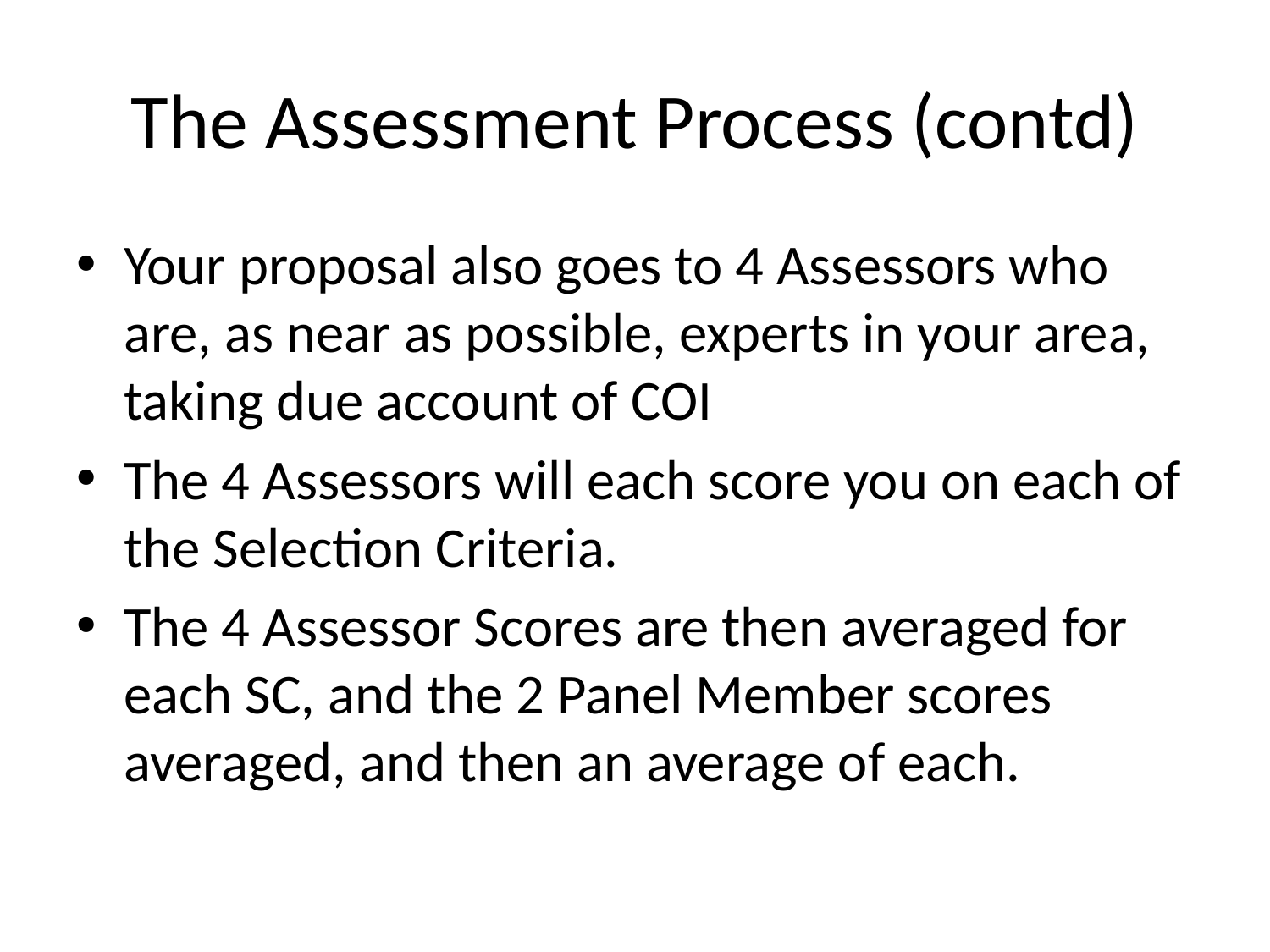

# The Assessment Process (contd)
Your proposal also goes to 4 Assessors who are, as near as possible, experts in your area, taking due account of COI
The 4 Assessors will each score you on each of the Selection Criteria.
The 4 Assessor Scores are then averaged for each SC, and the 2 Panel Member scores averaged, and then an average of each.